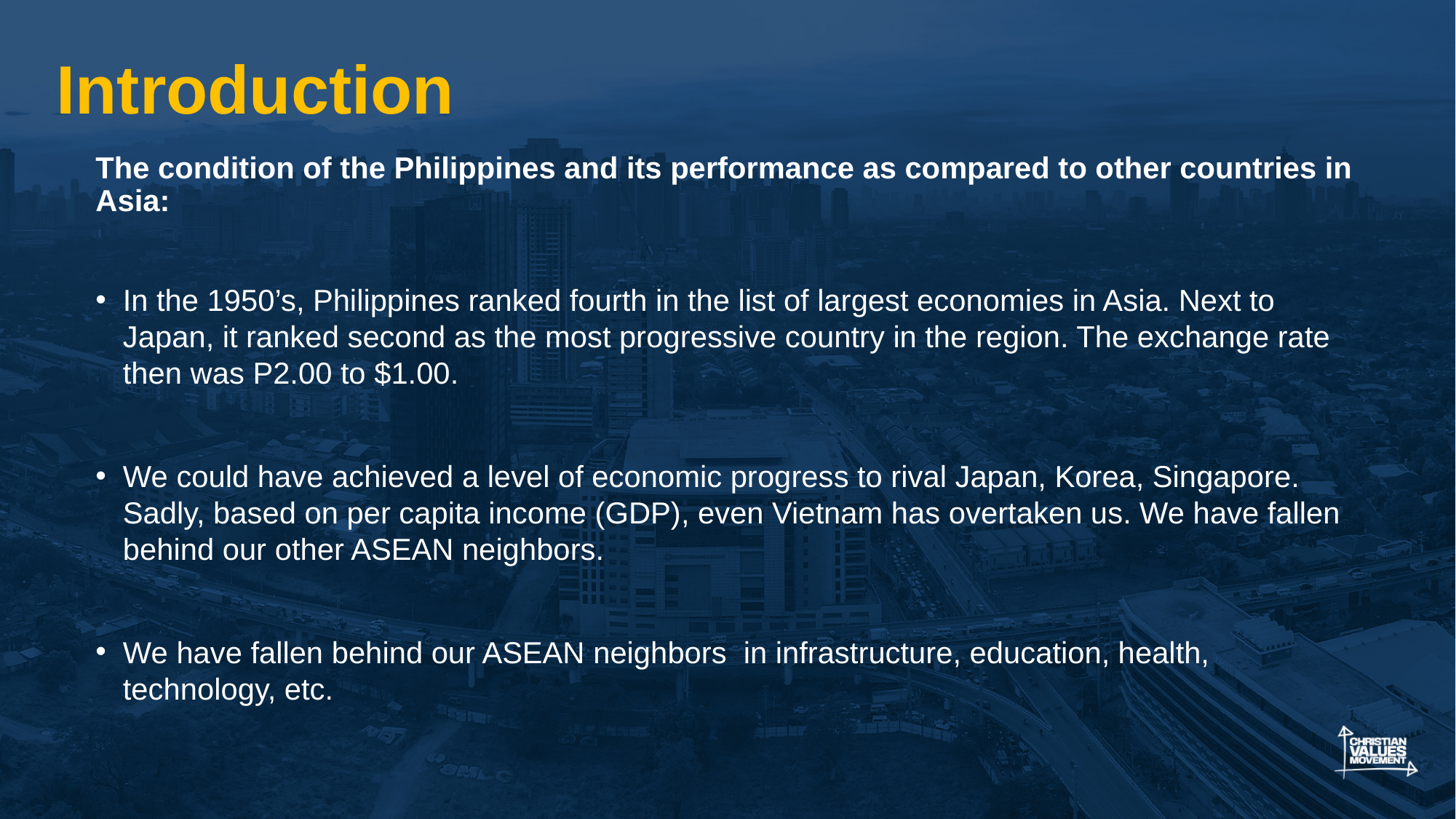

# Introduction
The condition of the Philippines and its performance as compared to other countries in Asia:

In the 1950’s, Philippines ranked fourth in the list of largest economies in Asia. Next to Japan, it ranked second as the most progressive country in the region. The exchange rate then was P2.00 to $1.00.

We could have achieved a level of economic progress to rival Japan, Korea, Singapore. Sadly, based on per capita income (GDP), even Vietnam has overtaken us. We have fallen behind our other ASEAN neighbors.

We have fallen behind our ASEAN neighbors  in infrastructure, education, health, technology, etc.